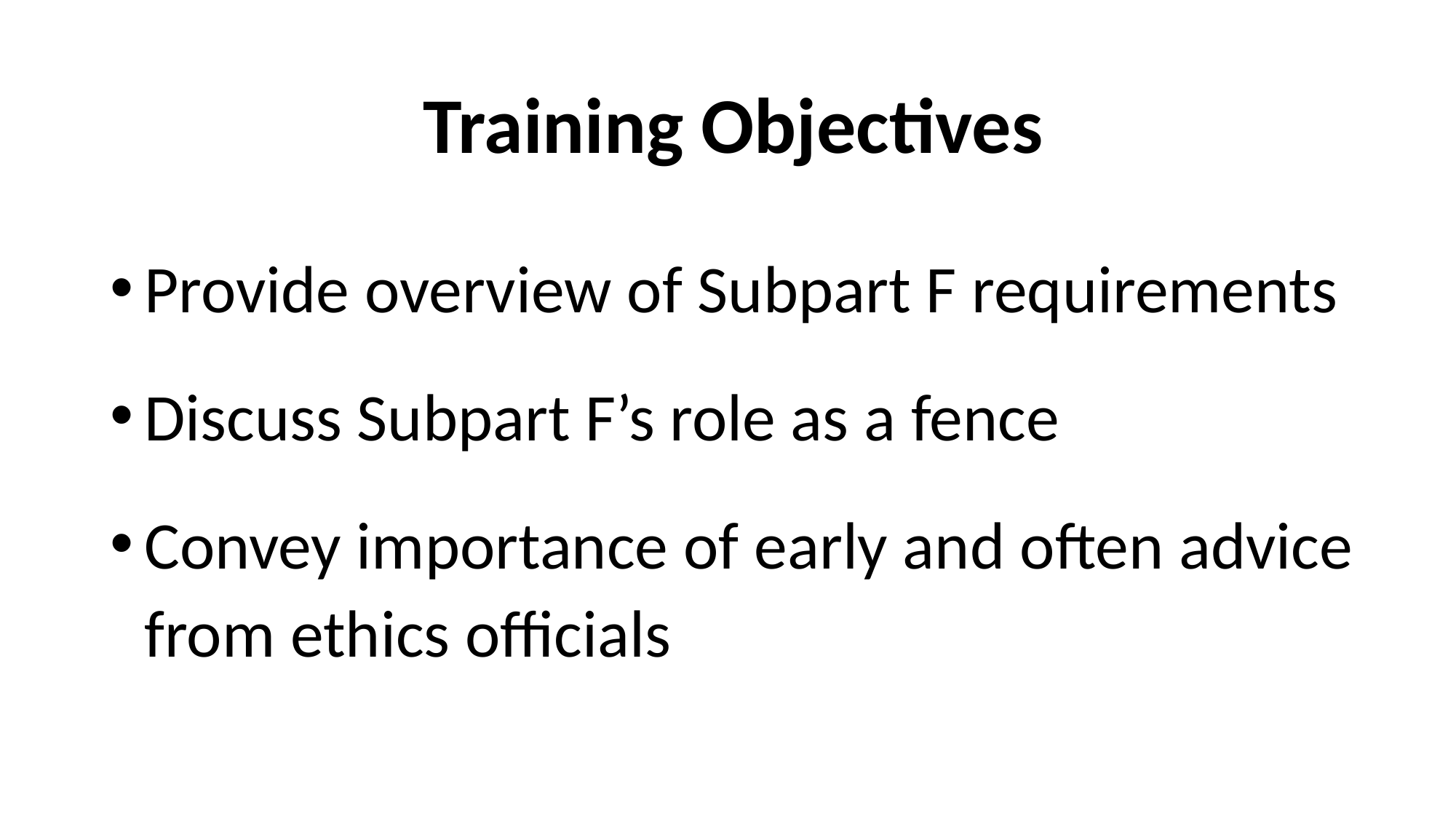

Training Objectives

Provide overview of Subpart F requirements

Discuss Subpart F’s role as a fence

Convey importance of early and often advice from ethics officials